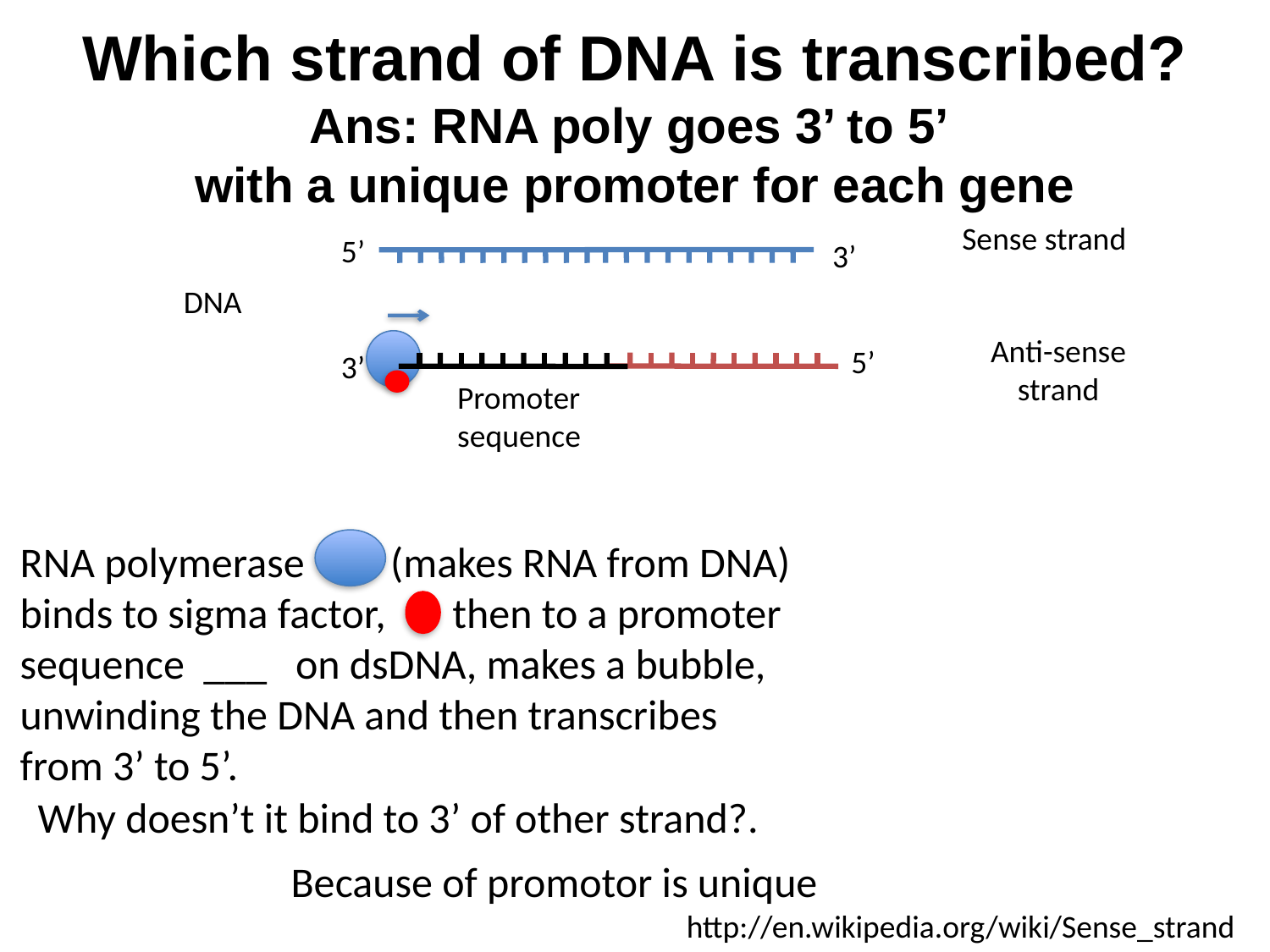

Which strand of DNA is transcribed?
Ans: RNA poly goes 3’ to 5’
with a unique promoter for each gene
Sense strand
5’
3’

DNA
Anti-sense strand

5’
3’

Promoter sequence
RNA polymerase         (makes RNA from DNA) binds to sigma factor,       then to a promoter sequence  ___   on dsDNA, makes a bubble,  unwinding the DNA and then transcribes from 3’ to 5’.

Why doesn’t it bind to 3’ of other strand?.
Because of promotor is unique
http://en.wikipedia.org/wiki/Sense_strand